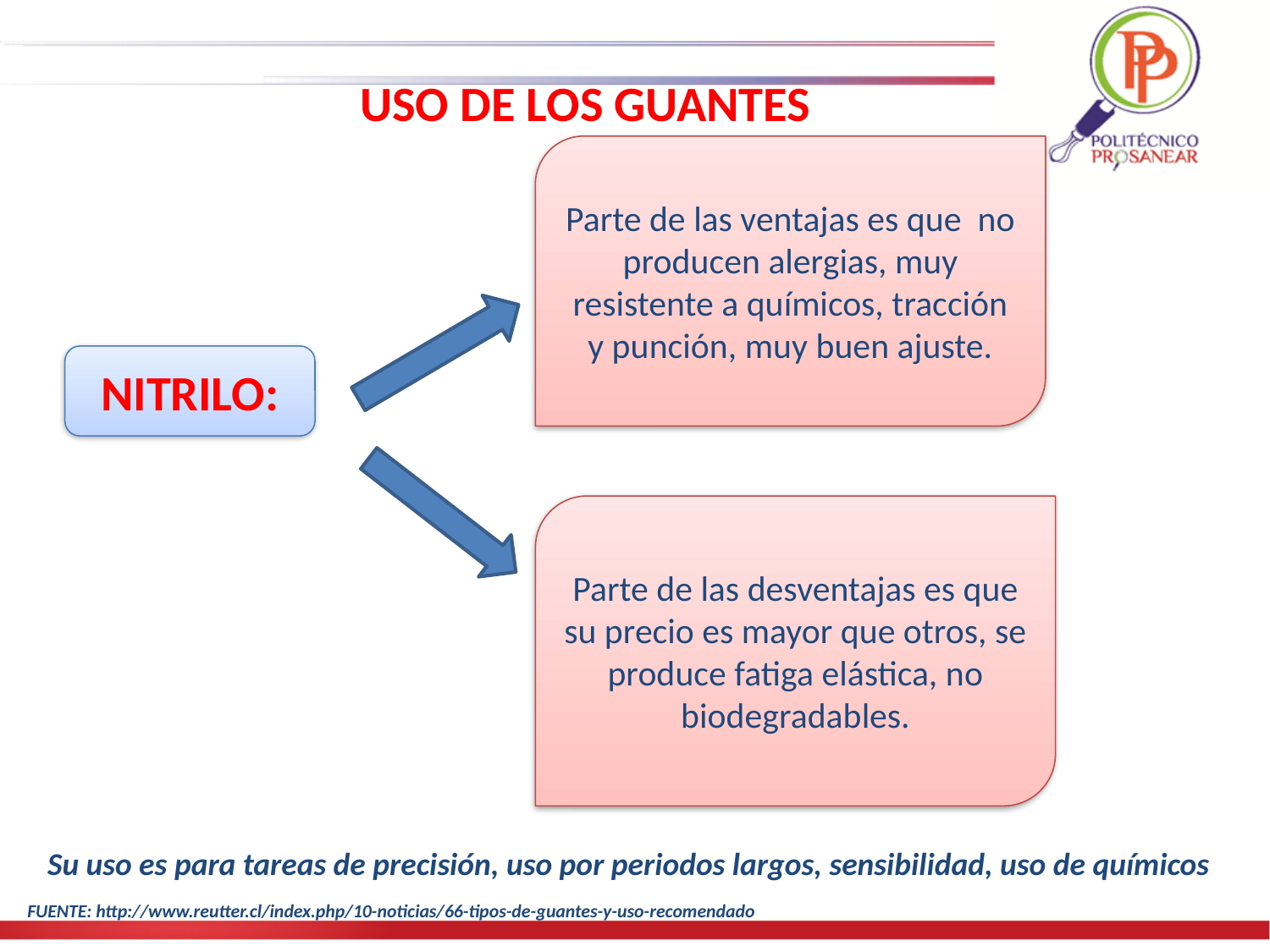

USO DE LOS GUANTES
Parte de las ventajas es que  no producen alergias, muy resistente a químicos, tracción y punción, muy buen ajuste.

NITRILO:

Parte de las desventajas es que su precio es mayor que otros, se produce fatiga elástica, no biodegradables.
Su uso es para tareas de precisión, uso por periodos largos, sensibilidad, uso de químicos
FUENTE: http://www.reutter.cl/index.php/10-noticias/66-tipos-de-guantes-y-uso-recomendado